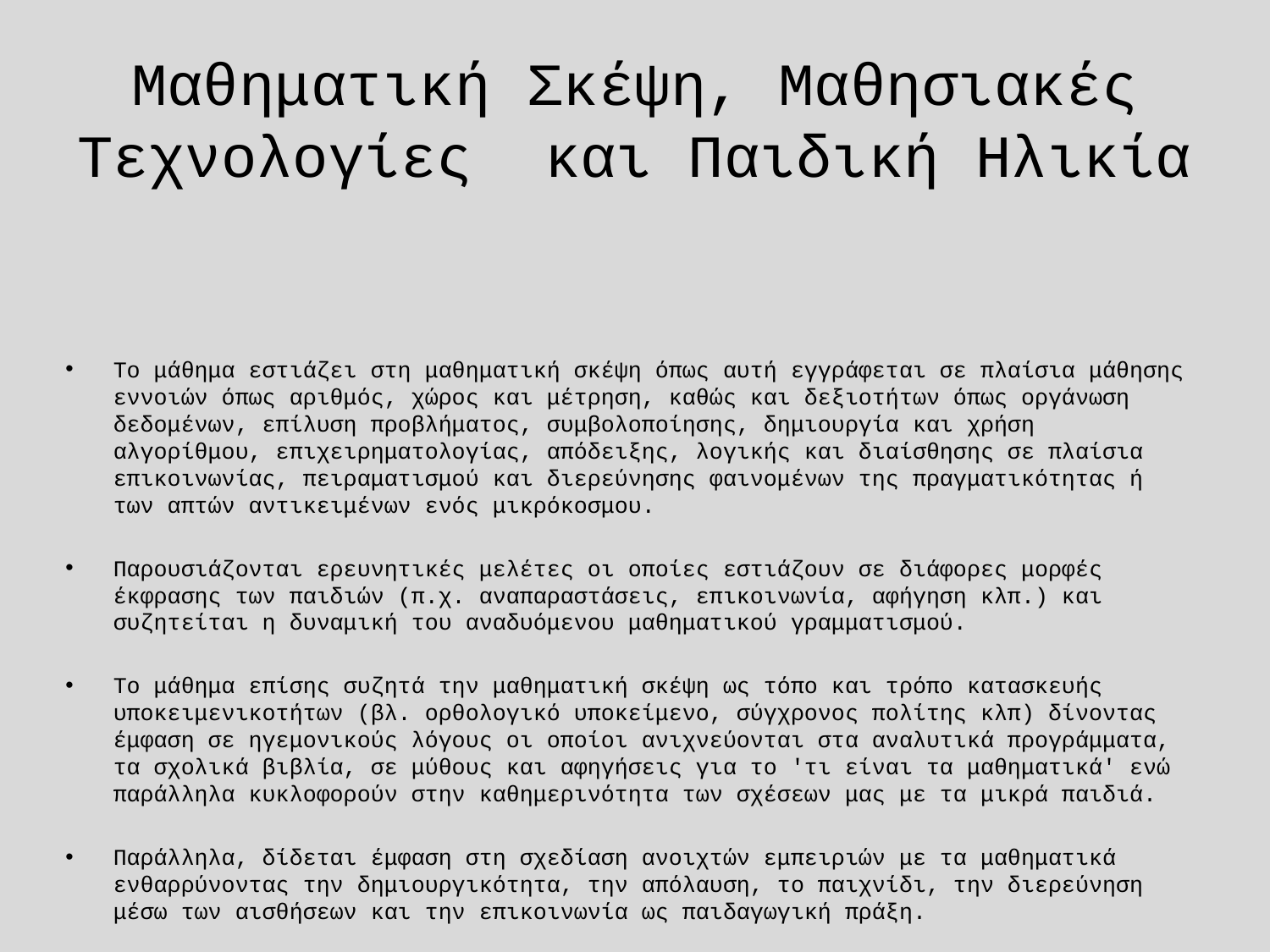

# Μαθηματική Σκέψη, Μαθησιακές Τεχνολογίες  και Παιδική Ηλικία

Το μάθημα εστιάζει στη μαθηματική σκέψη όπως αυτή εγγράφεται σε πλαίσια μάθησης εννοιών όπως αριθμός, χώρος και μέτρηση, καθώς και δεξιοτήτων όπως οργάνωση δεδομένων, επίλυση προβλήματος, συμβολοποίησης, δημιουργία και χρήση αλγορίθμου, επιχειρηματολογίας, απόδειξης, λογικής και διαίσθησης σε πλαίσια επικοινωνίας, πειραματισμού και διερεύνησης φαινομένων της πραγματικότητας ή των απτών αντικειμένων ενός μικρόκοσμου.

Παρουσιάζονται ερευνητικές μελέτες οι οποίες εστιάζουν σε διάφορες μορφές έκφρασης των παιδιών (π.χ. αναπαραστάσεις, επικοινωνία, αφήγηση κλπ.) και συζητείται η δυναμική του αναδυόμενου μαθηματικού γραμματισμού.

Το μάθημα επίσης συζητά την μαθηματική σκέψη ως τόπο και τρόπο κατασκευής υποκειμενικοτήτων (βλ. ορθολογικό υποκείμενο, σύγχρονος πολίτης κλπ) δίνοντας έμφαση σε ηγεμονικούς λόγους οι οποίοι ανιχνεύονται στα αναλυτικά προγράμματα, τα σχολικά βιβλία, σε μύθους και αφηγήσεις για το 'τι είναι τα μαθηματικά' ενώ παράλληλα κυκλοφορούν στην καθημερινότητα των σχέσεων μας με τα μικρά παιδιά.

Παράλληλα, δίδεται έμφαση στη σχεδίαση ανοιχτών εμπειριών με τα μαθηματικά ενθαρρύνοντας την δημιουργικότητα, την απόλαυση, το παιχνίδι, την διερεύνηση μέσω των αισθήσεων και την επικοινωνία ως παιδαγωγική πράξη.